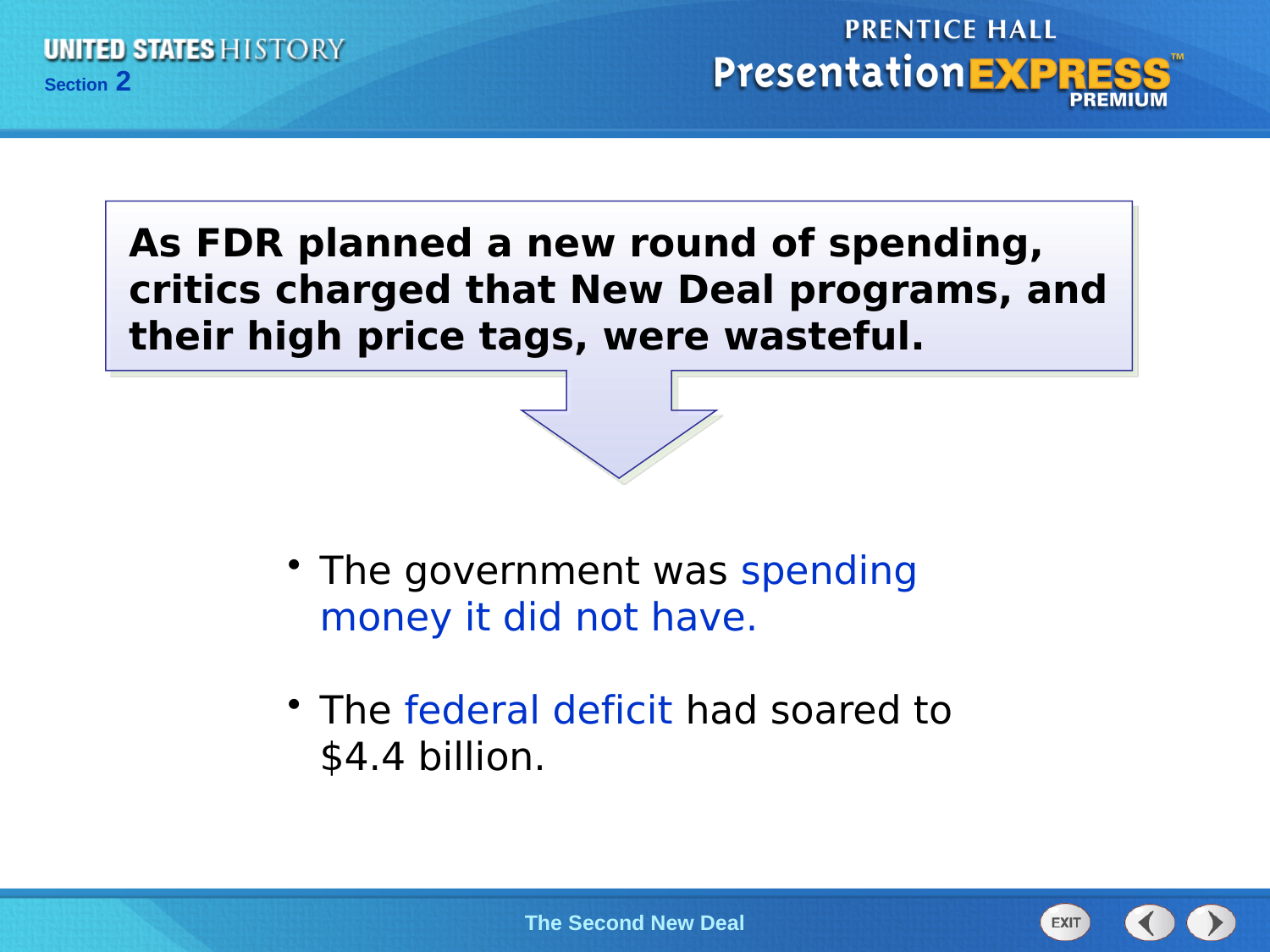

As FDR planned a new round of spending, critics charged that New Deal programs, and their high price tags, were wasteful.
The government was spending money it did not have.

The federal deficit had soared to $4.4 billion.